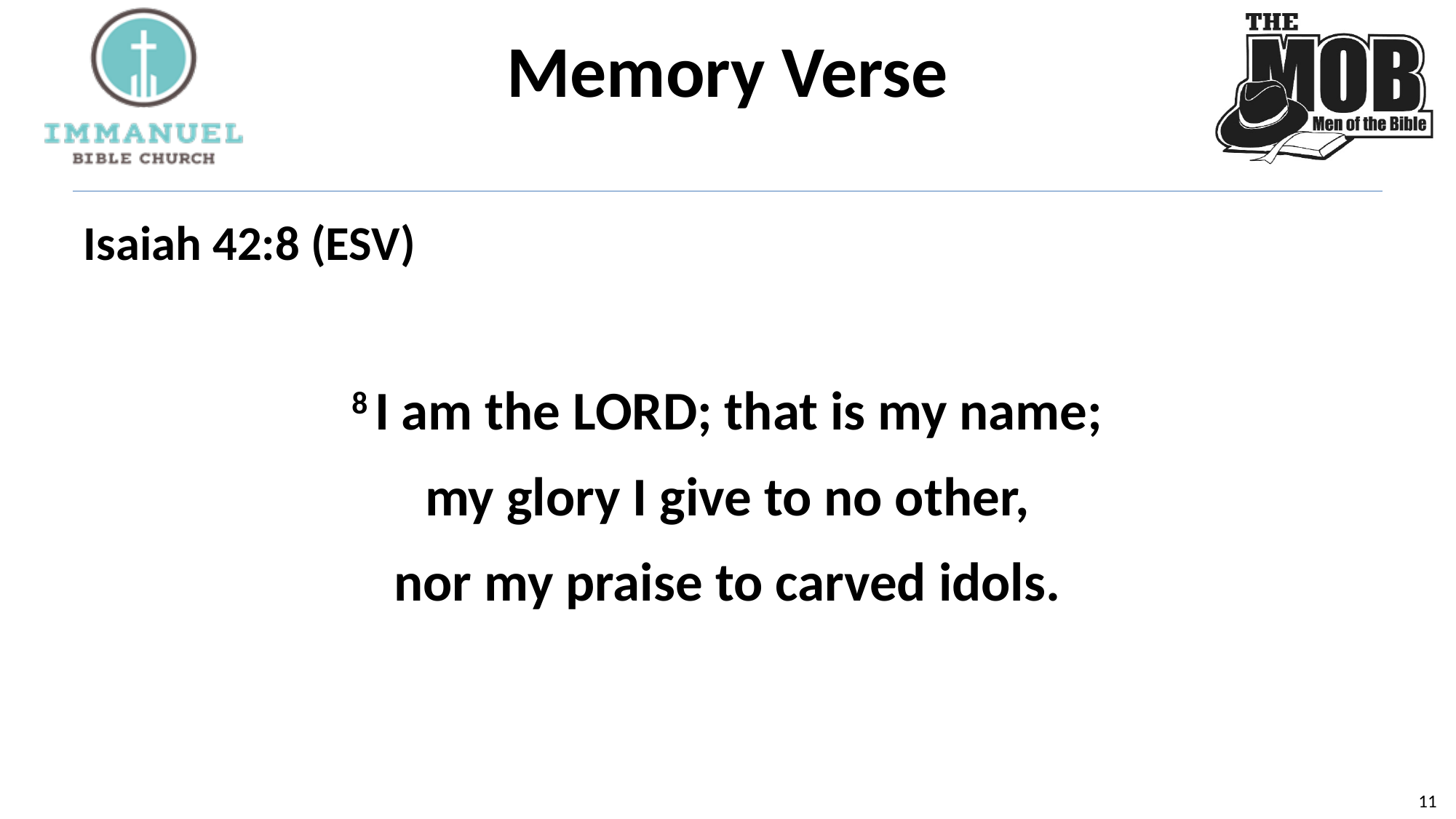

# Memory Verse

Isaiah 42:8 (ESV)

8 I am the LORD; that is my name;
my glory I give to no other,
nor my praise to carved idols.

11